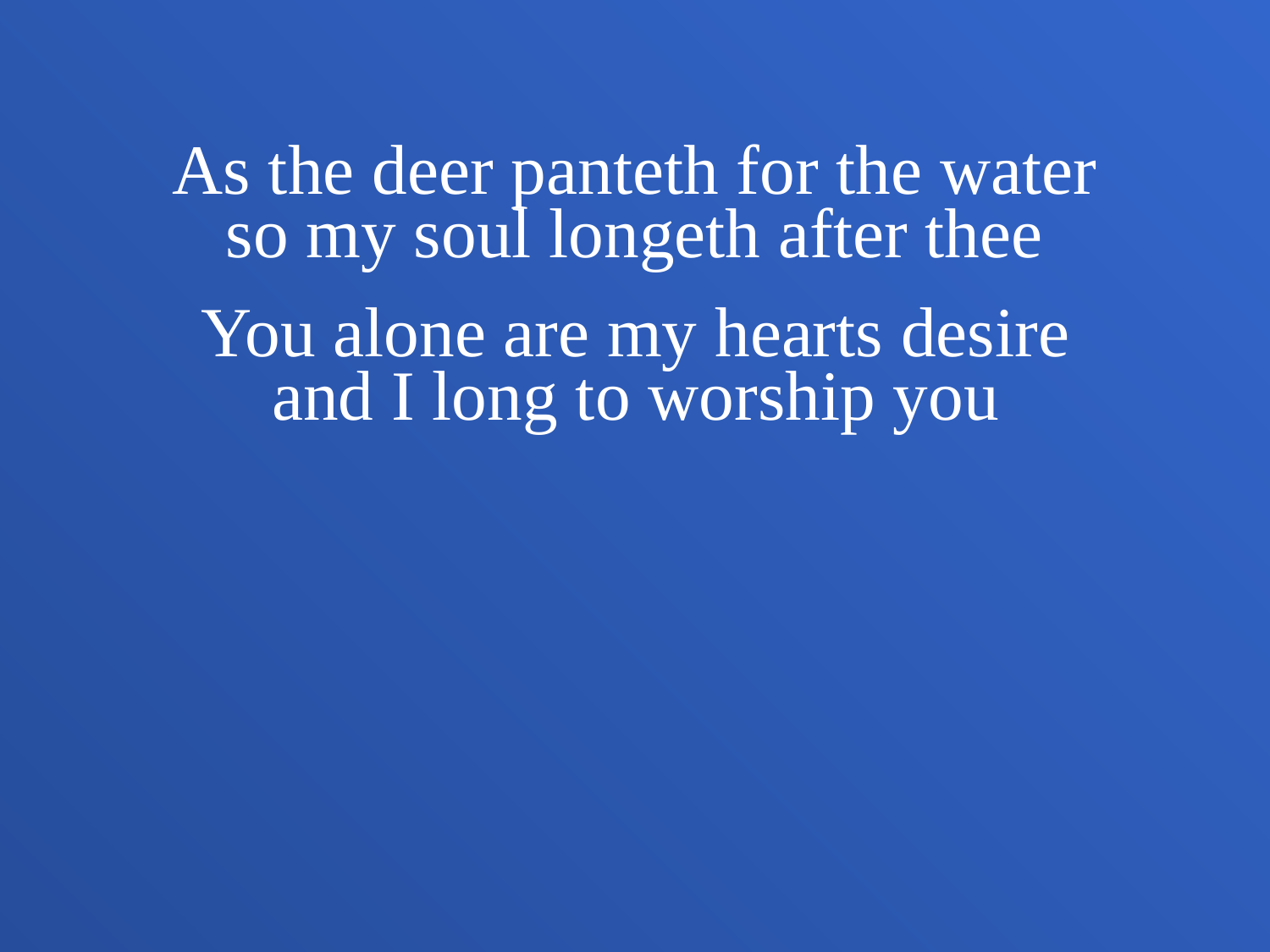

As the deer panteth for the water
so my soul longeth after thee
You alone are my hearts desire
and I long to worship you